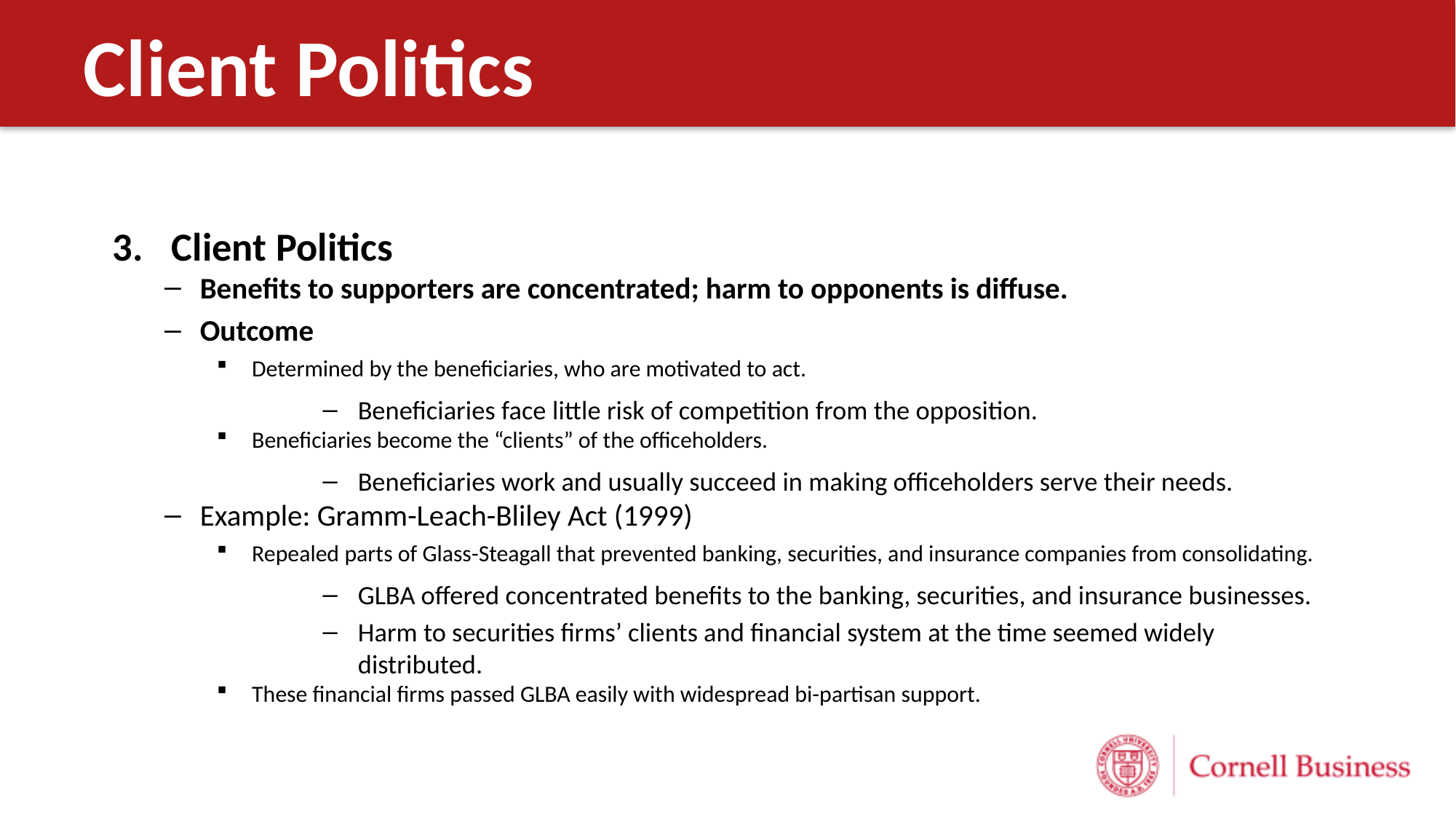

# Client Politics
Client Politics
Benefits to supporters are concentrated; harm to opponents is diffuse.
Outcome
Determined by the beneficiaries, who are motivated to act.
Beneficiaries face little risk of competition from the opposition.
Beneficiaries become the “clients” of the officeholders.
Beneficiaries work and usually succeed in making officeholders serve their needs.
Example: Gramm-Leach-Bliley Act (1999)
Repealed parts of Glass-Steagall that prevented banking, securities, and insurance companies from consolidating.
GLBA offered concentrated benefits to the banking, securities, and insurance businesses.
Harm to securities firms’ clients and financial system at the time seemed widely distributed.
These financial firms passed GLBA easily with widespread bi-partisan support.